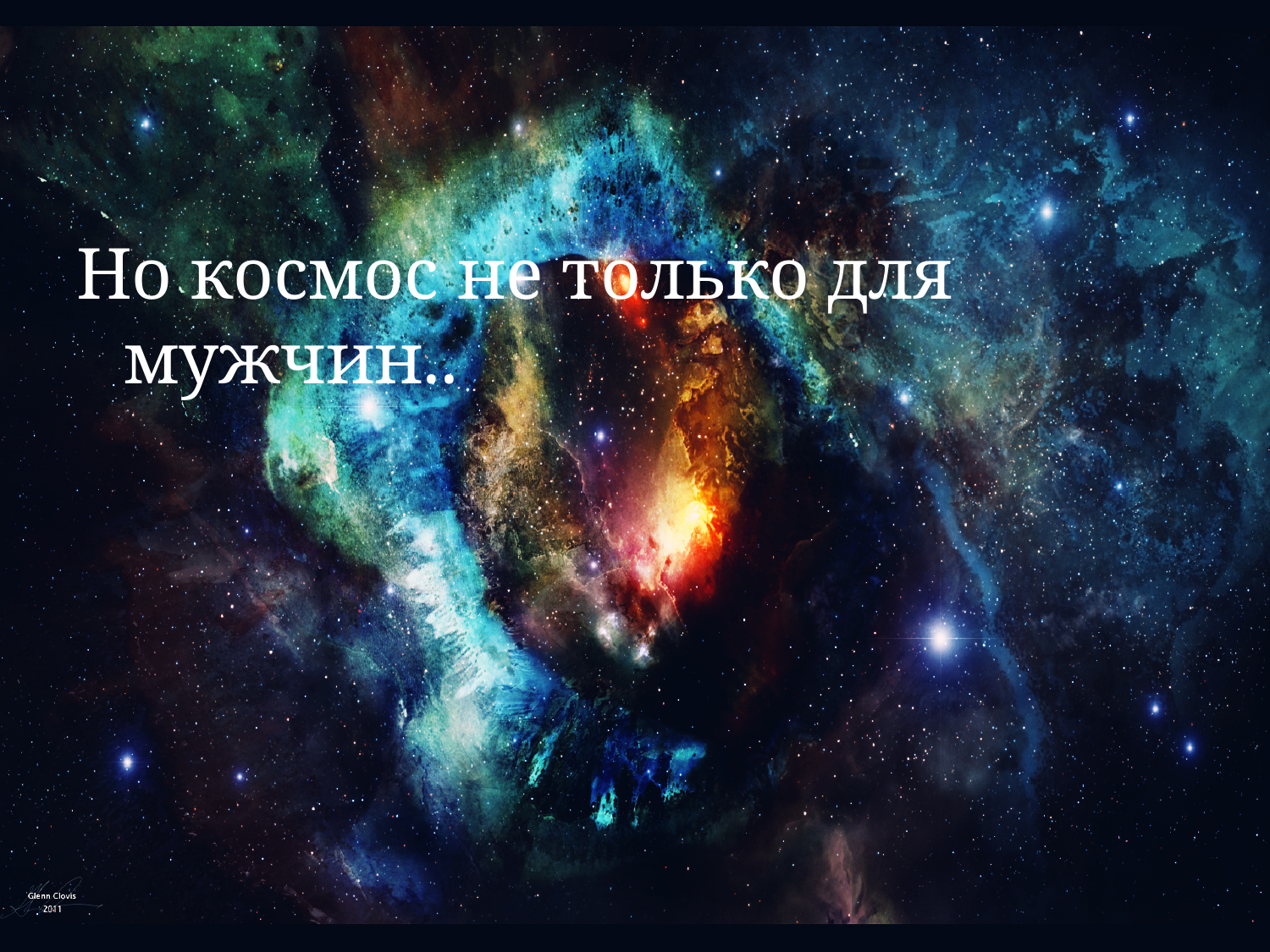

#
Но космос не только для мужчин..